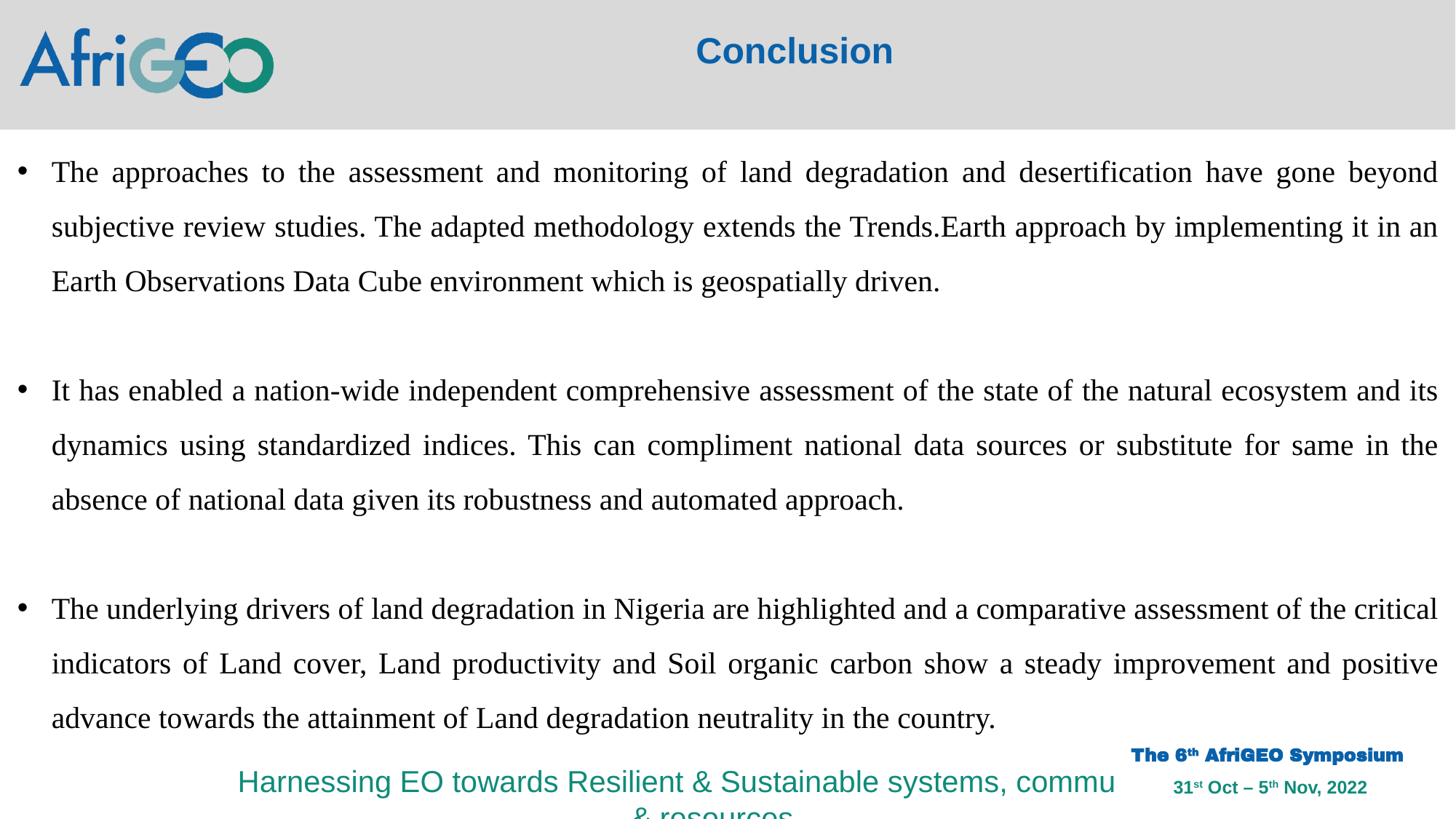

Conclusion
The approaches to the assessment and monitoring of land degradation and desertification have gone beyond subjective review studies. The adapted methodology extends the Trends.Earth approach by implementing it in an Earth Observations Data Cube environment which is geospatially driven.

It has enabled a nation-wide independent comprehensive assessment of the state of the natural ecosystem and its dynamics using standardized indices. This can compliment national data sources or substitute for same in the absence of national data given its robustness and automated approach.

The underlying drivers of land degradation in Nigeria are highlighted and a comparative assessment of the critical indicators of Land cover, Land productivity and Soil organic carbon show a steady improvement and positive advance towards the attainment of Land degradation neutrality in the country.